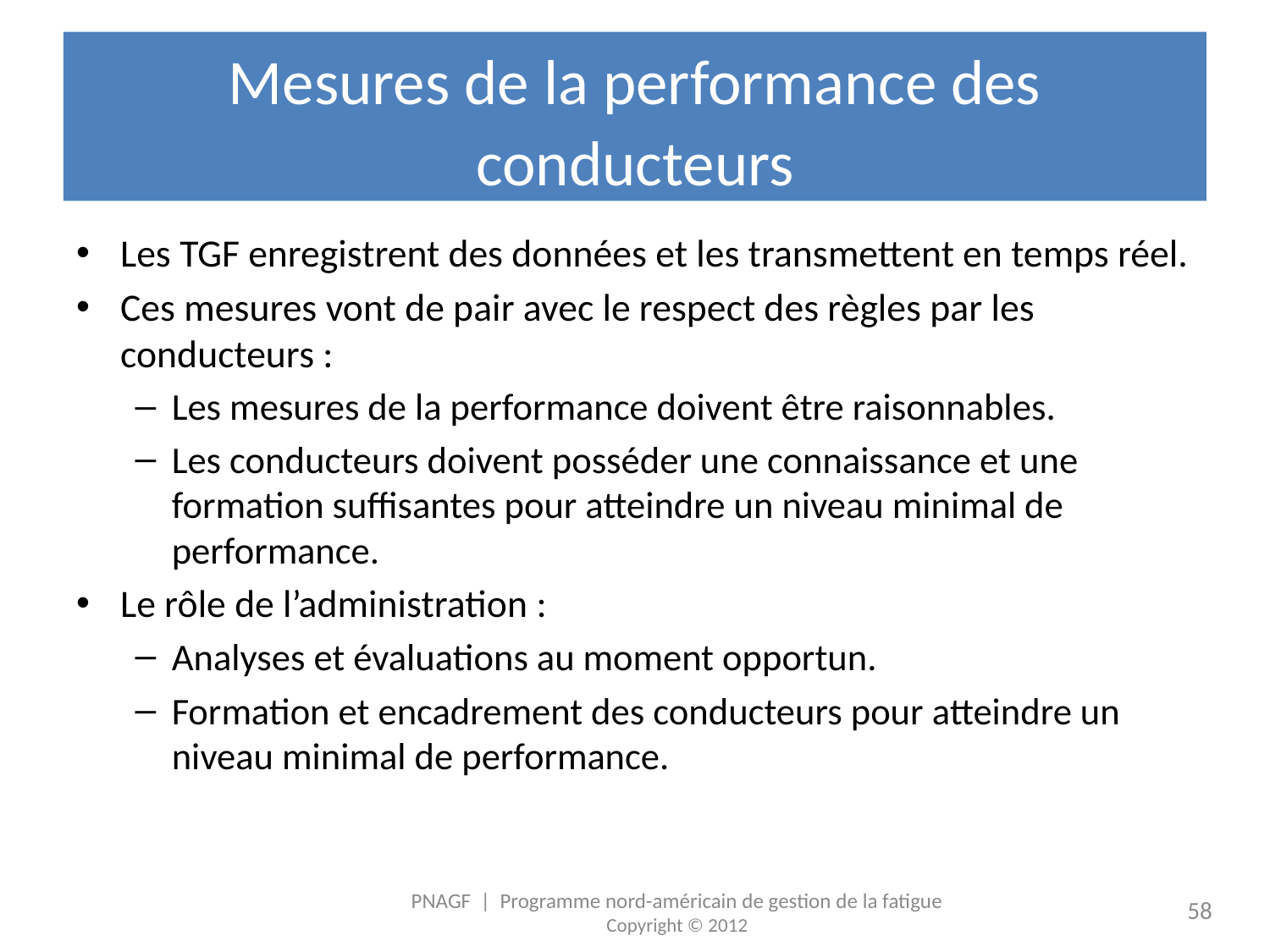

# Mesures de la performance des conducteurs
Les TGF enregistrent des données et les transmettent en temps réel.
Ces mesures vont de pair avec le respect des règles par les conducteurs :
Les mesures de la performance doivent être raisonnables.
Les conducteurs doivent posséder une connaissance et une formation suffisantes pour atteindre un niveau minimal de performance.
Le rôle de l’administration :
Analyses et évaluations au moment opportun.
Formation et encadrement des conducteurs pour atteindre un niveau minimal de performance.